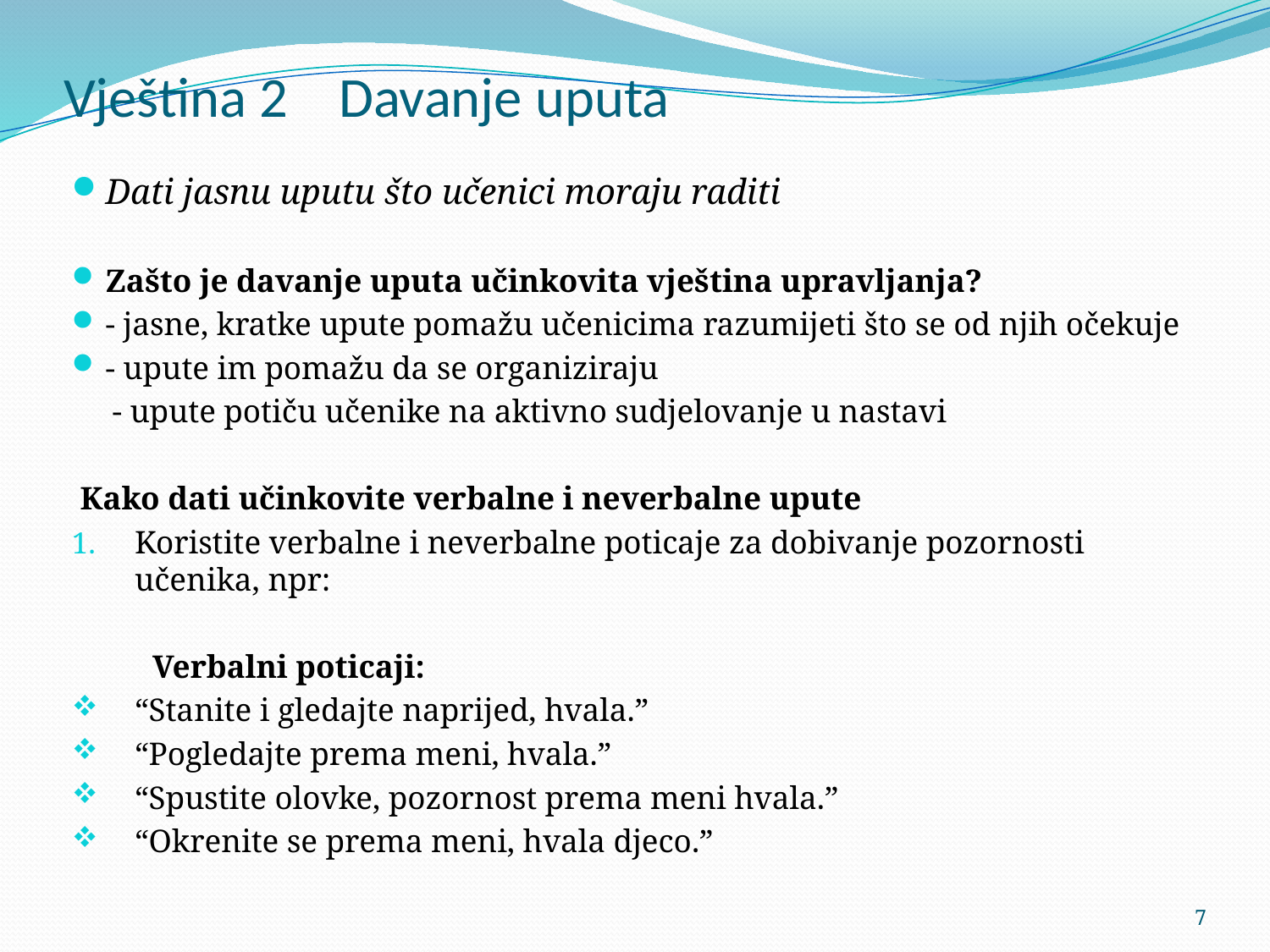

# Vještina 2    Davanje uputa

Dati jasnu uputu što učenici moraju raditi

Zašto je davanje uputa učinkovita vještina upravljanja?
- jasne, kratke upute pomažu učenicima razumijeti što se od njih očekuje
- upute im pomažu da se organiziraju
     - upute potiču učenike na aktivno sudjelovanje u nastavi

 Kako dati učinkovite verbalne i neverbalne upute
Koristite verbalne i neverbalne poticaje za dobivanje pozornosti učenika, npr:

          Verbalni poticaji:
“Stanite i gledajte naprijed, hvala.”
“Pogledajte prema meni, hvala.”
“Spustite olovke, pozornost prema meni hvala.”
“Okrenite se prema meni, hvala djeco.”

7